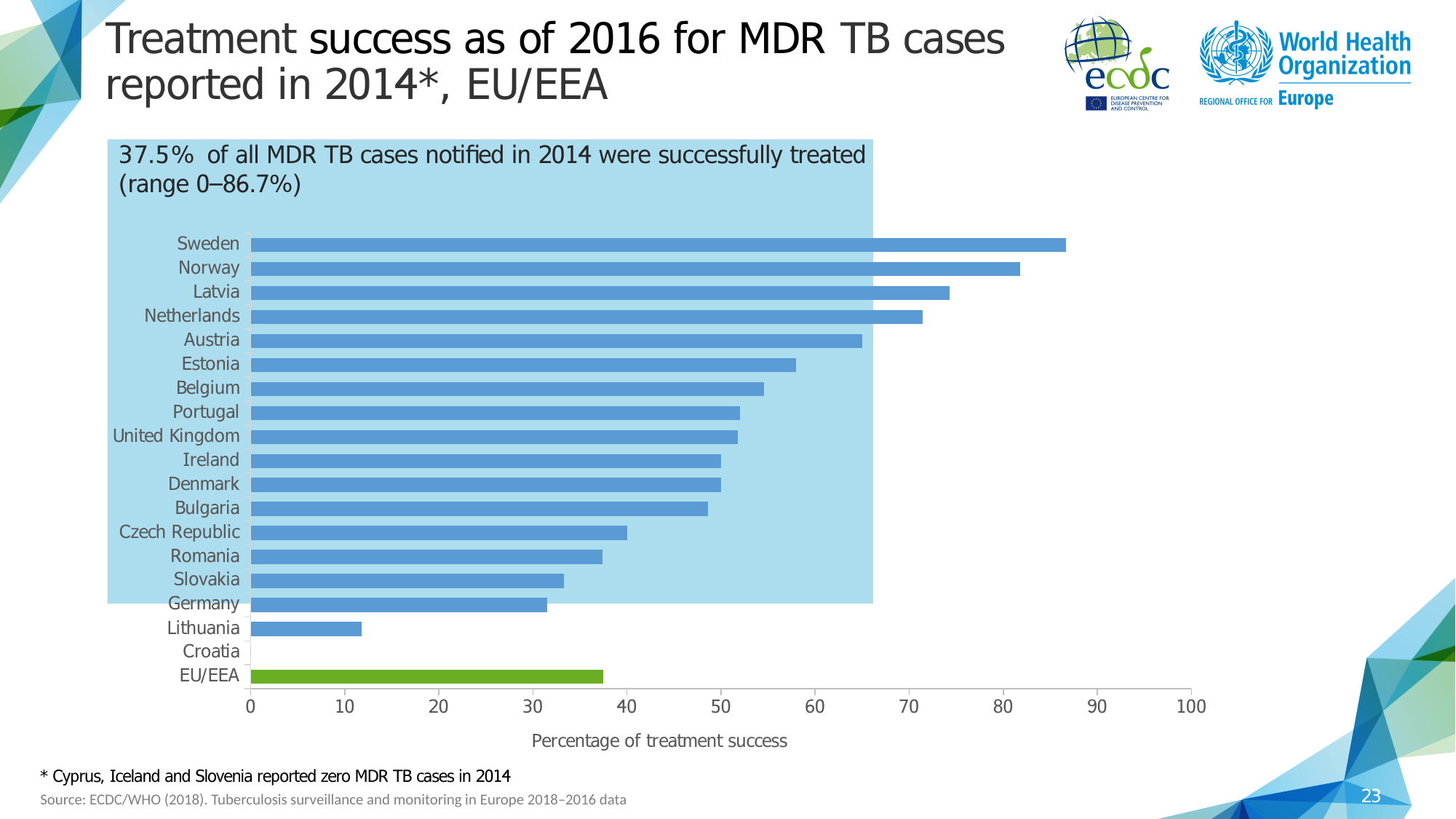

# Treatment success as of 2016 for MDR TB cases reported in 2014*, EU/EEA
37.5% of all MDR TB cases notified in 2014 were successfully treated (range 0–86.7%)

### Chart

| Category | success |
|---|---|
| EU/EEA | 37.47940691927512 |
| Croatia | 0.0 |
| Lithuania | 11.808118081180812 |
| Germany | 31.52173913043478 |
| Slovakia | 33.333333333333336 |
| Romania | 37.40601503759399 |
| Czech Republic | 40.0 |
| Bulgaria | 48.648648648648646 |
| Denmark | 50.0 |
| Ireland | 50.0 |
| United Kingdom | 51.785714285714285 |
| Portugal | 52.0 |
| Belgium | 54.54545454545455 |
| Estonia | 58.0 |
| Austria | 65.0 |
| Netherlands | 71.42857142857143 |
| Latvia | 74.28571428571429 |
| Norway | 81.81818181818181 |
| Sweden | 86.66666666666667 |
* Cyprus, Iceland and Slovenia reported zero MDR TB cases in 2014
23
Source: ECDC/WHO (2018). Tuberculosis surveillance and monitoring in Europe 2018–2016 data